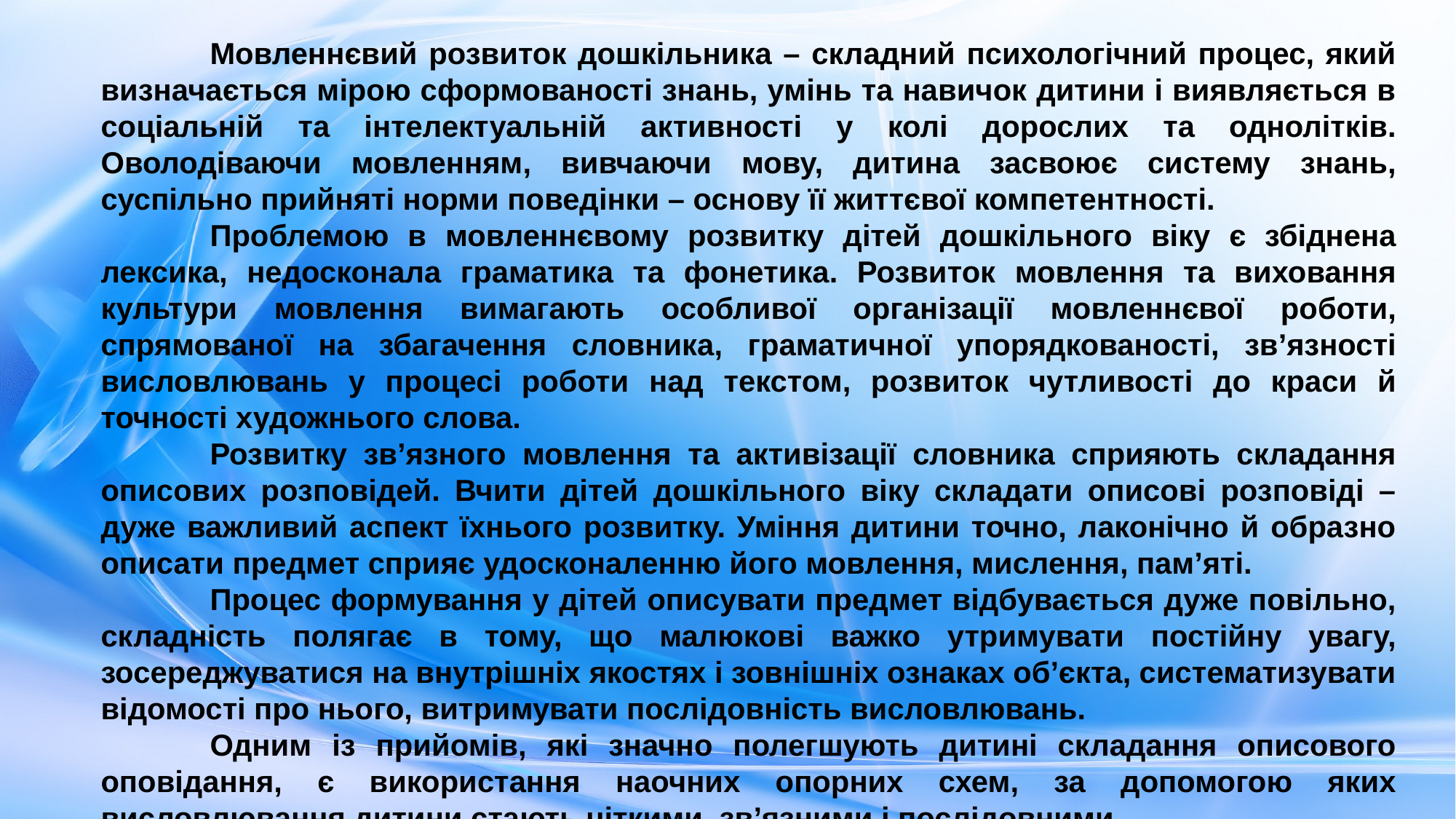

Мовленнєвий розвиток дошкільника – складний психологічний процес, який визначається мірою сформованості знань, умінь та навичок дитини і виявляється в соціальній та інтелектуальній активності у колі дорослих та однолітків. Оволодіваючи мовленням, вивчаючи мову, дитина засвоює систему знань, суспільно прийняті норми поведінки – основу її життєвої компетентності.
	Проблемою в мовленнєвому розвитку дітей дошкільного віку є збіднена лексика, недосконала граматика та фонетика. Розвиток мовлення та виховання культури мовлення вимагають особливої організації мовленнєвої роботи, спрямованої на збагачення словника, граматичної упорядкованості, зв’язності висловлювань у процесі роботи над текстом, розвиток чутливості до краси й точності художнього слова.
	Розвитку зв’язного мовлення та активізації словника сприяють складання описових розповідей. Вчити дітей дошкільного віку складати описові розповіді – дуже важливий аспект їхнього розвитку. Уміння дитини точно, лаконічно й образно описати предмет сприяє удосконаленню його мовлення, мислення, пам’яті.
	Процес формування у дітей описувати предмет відбувається дуже повільно, складність полягає в тому, що малюкові важко утримувати постійну увагу, зосереджуватися на внутрішніх якостях і зовнішніх ознаках об’єкта, систематизувати відомості про нього, витримувати послідовність висловлювань.
	Одним із прийомів, які значно полегшують дитині складання описового оповідання, є використання наочних опорних схем, за допомогою яких висловлювання дитини стають чіткими, зв’язними і послідовними.
	Основна ідея запропонованої технології – формування діамонологічної компетентності дошкільників шляхом активного застосування методу моделювання. Діамонологічну компетенцію науковці визначають як розуміння зв’язного тексту, вміння відповідати на запитання і звертатися з запитаннями, підтримувати та розпочинати розмову, вести діалог, складати різні види розповідей.